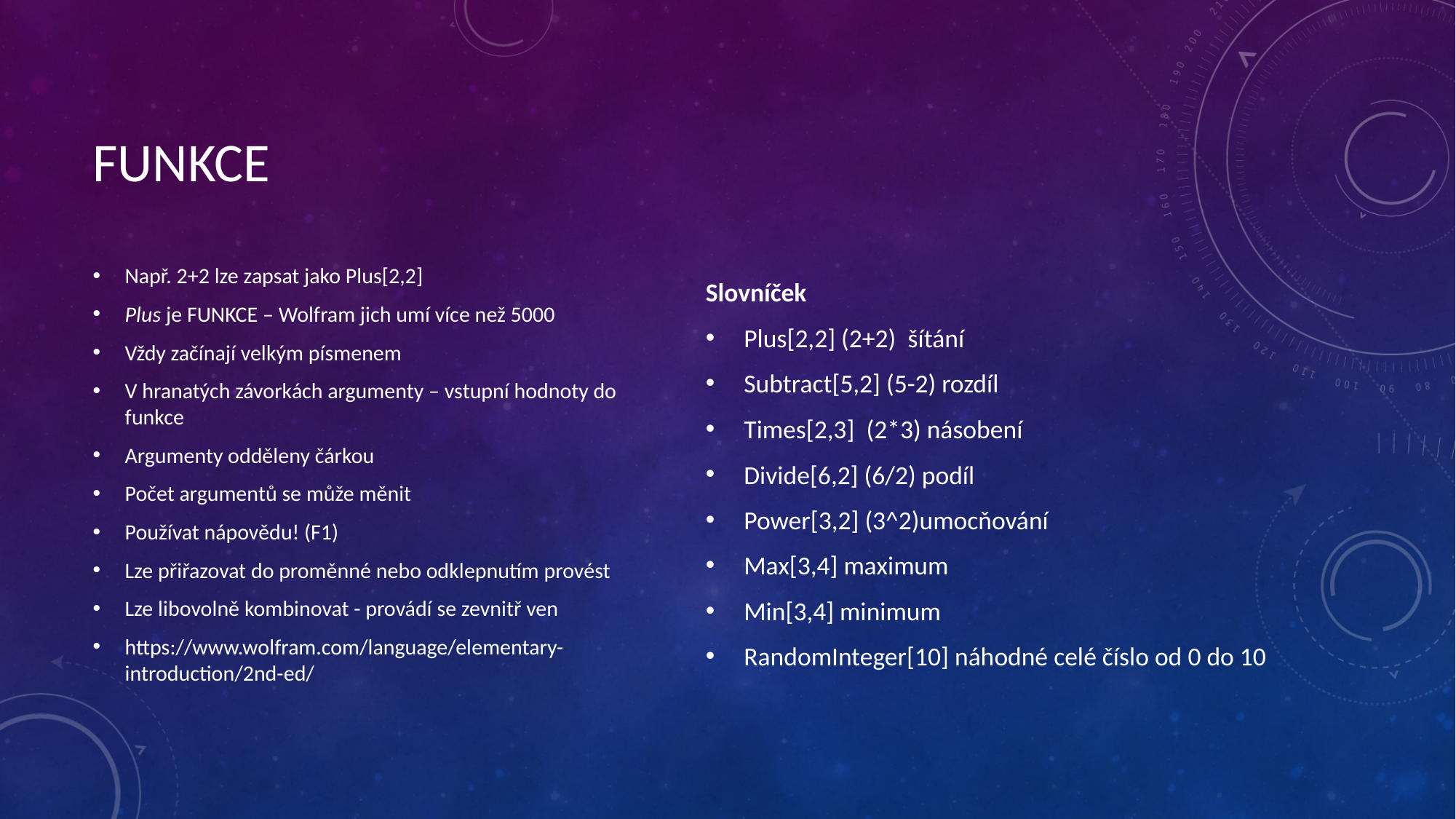

# Funkce
Např. 2+2 lze zapsat jako Plus[2,2]
Plus je FUNKCE – Wolfram jich umí více než 5000
Vždy začínají velkým písmenem
V hranatých závorkách argumenty – vstupní hodnoty do funkce
Argumenty odděleny čárkou
Počet argumentů se může měnit
Používat nápovědu! (F1)
Lze přiřazovat do proměnné nebo odklepnutím provést
Lze libovolně kombinovat - provádí se zevnitř ven
https://www.wolfram.com/language/elementary-introduction/2nd-ed/
Slovníček
Plus[2,2] (2+2)  šítání
Subtract[5,2] (5-2) rozdíl
Times[2,3]  (2*3) násobení
Divide[6,2] (6/2) podíl
Power[3,2] (3^2)umocňování
Max[3,4] maximum
Min[3,4] minimum
RandomInteger[10] náhodné celé číslo od 0 do 10